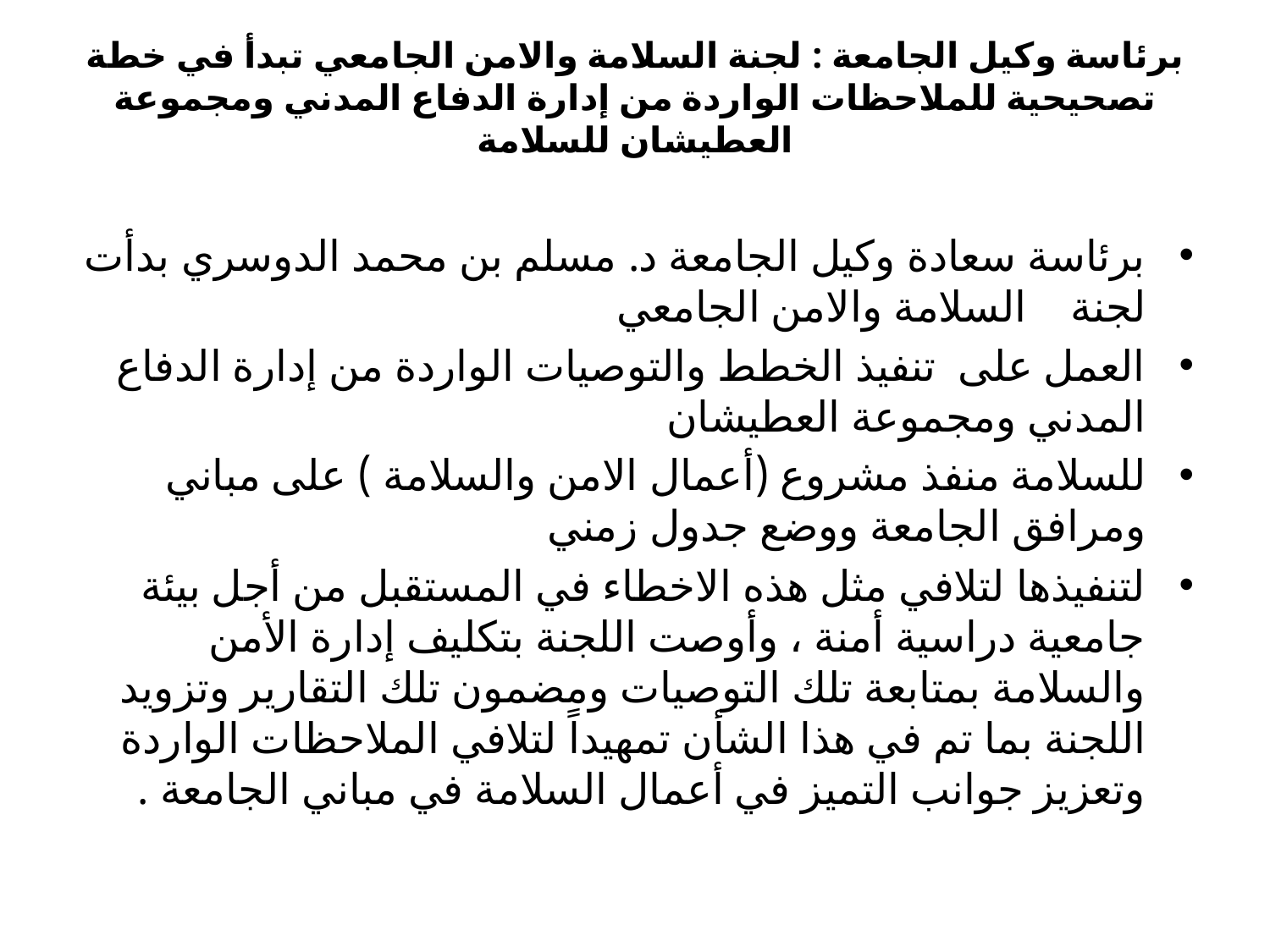

# برئاسة وكيل الجامعة : لجنة السلامة والامن الجامعي تبدأ في خطة تصحيحية للملاحظات الواردة من إدارة الدفاع المدني ومجموعة العطيشان للسلامة
برئاسة سعادة وكيل الجامعة د. مسلم بن محمد الدوسري بدأت لجنة    السلامة والامن الجامعي
العمل على  تنفيذ الخطط والتوصيات الواردة من إدارة الدفاع المدني ومجموعة العطيشان
للسلامة منفذ مشروع (أعمال الامن والسلامة ) على مباني ومرافق الجامعة ووضع جدول زمني
لتنفيذها لتلافي مثل هذه الاخطاء في المستقبل من أجل بيئة جامعية دراسية أمنة ، وأوصت اللجنة بتكليف إدارة الأمن والسلامة بمتابعة تلك التوصيات ومضمون تلك التقارير وتزويد اللجنة بما تم في هذا الشأن تمهيداً لتلافي الملاحظات الواردة وتعزيز جوانب التميز في أعمال السلامة في مباني الجامعة .